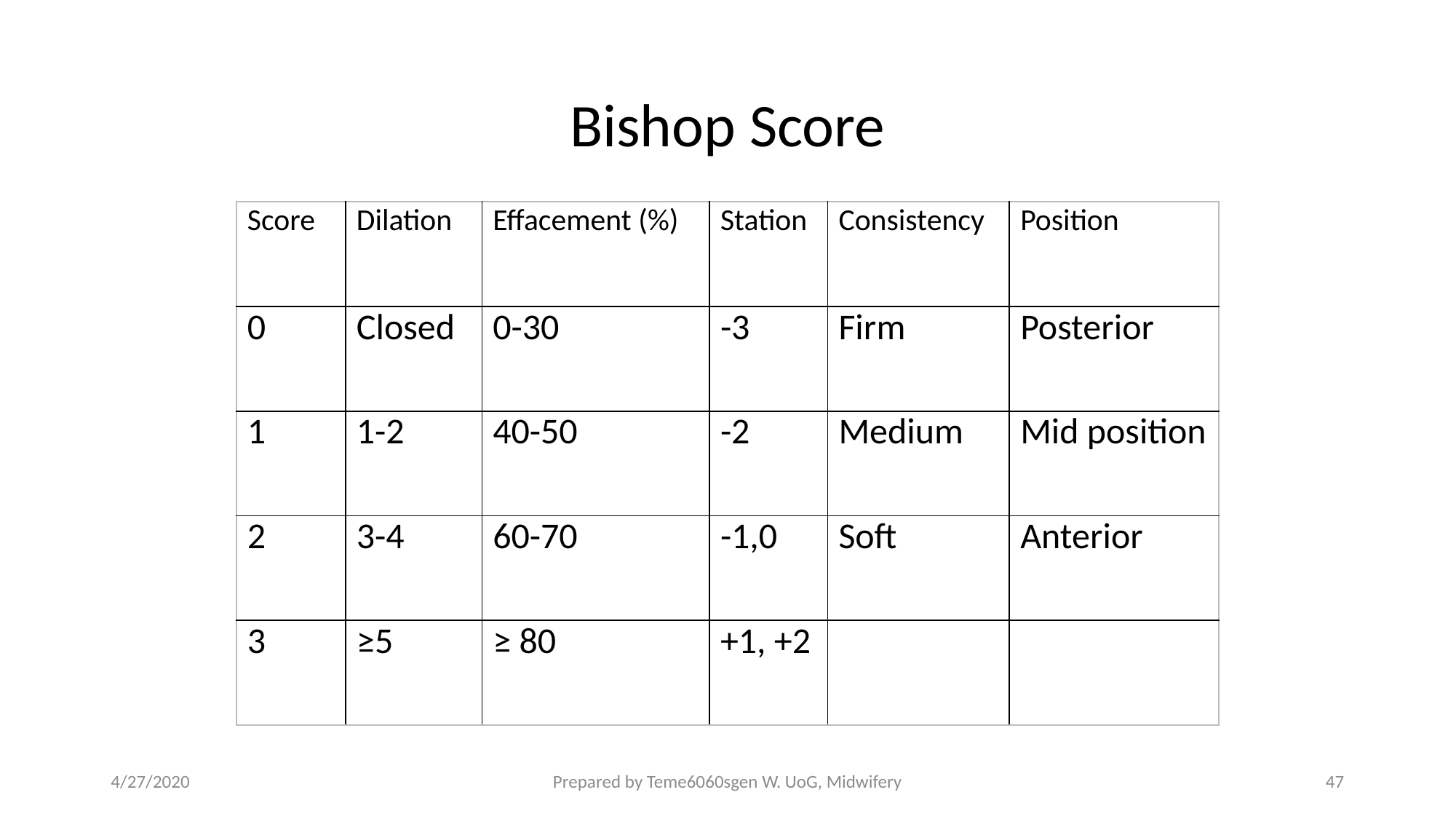

# Bishop Score
| Score | Dilation | Effacement (%) | Station | Consistency | Position |
| --- | --- | --- | --- | --- | --- |
| 0 | Closed | 0-30 | -3 | Firm | Posterior |
| 1 | 1-2 | 40-50 | -2 | Medium | Mid position |
| 2 | 3-4 | 60-70 | -1,0 | Soft | Anterior |
| 3 | ≥5 | ≥ 80 | +1, +2 |  |  |
4/27/2020
Prepared by Teme6060sgen W. UoG, Midwifery
47